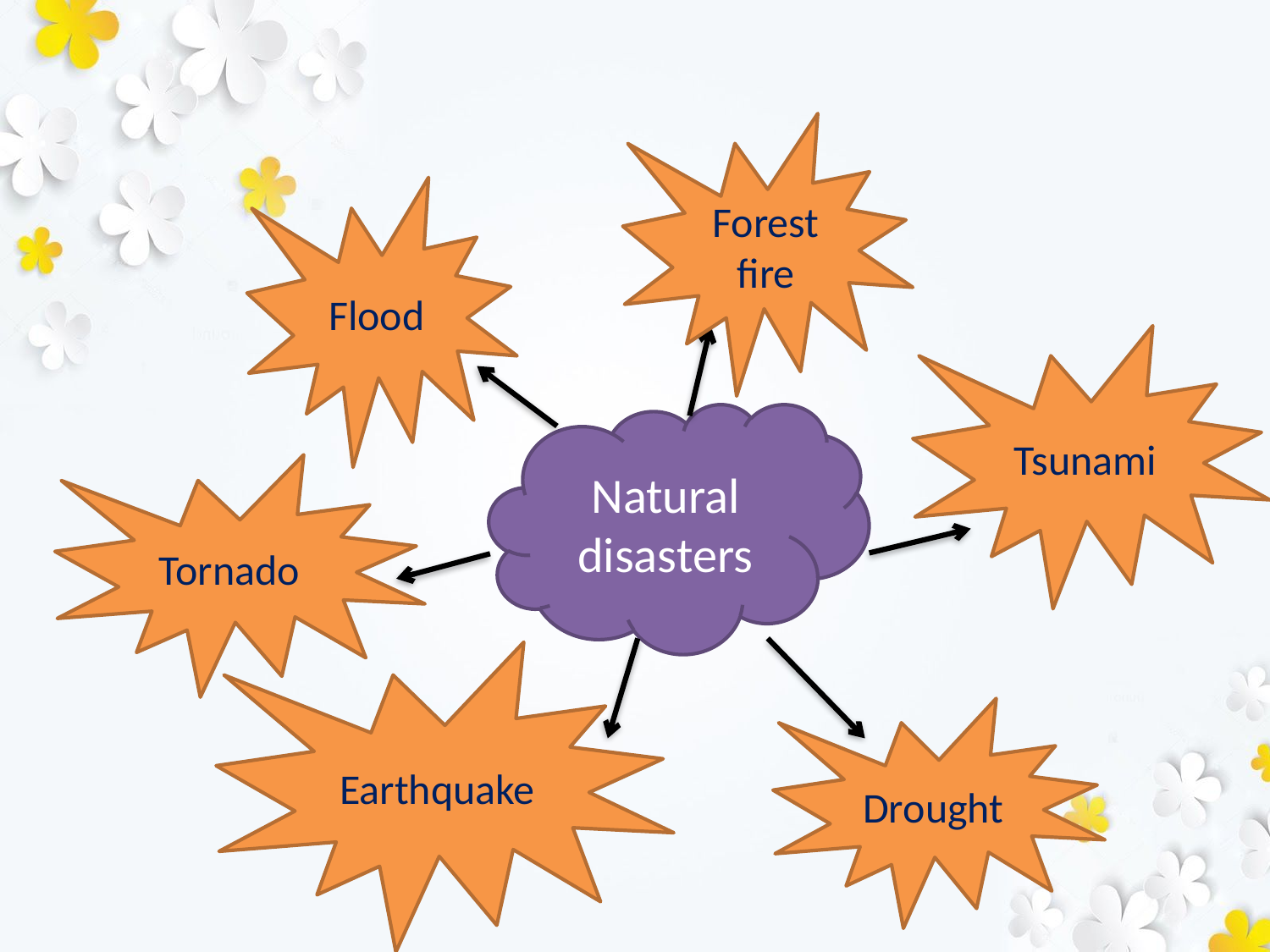

Forest fire
Flood
Tsunami
Natural disasters
Tornado
Earthquake
Drought